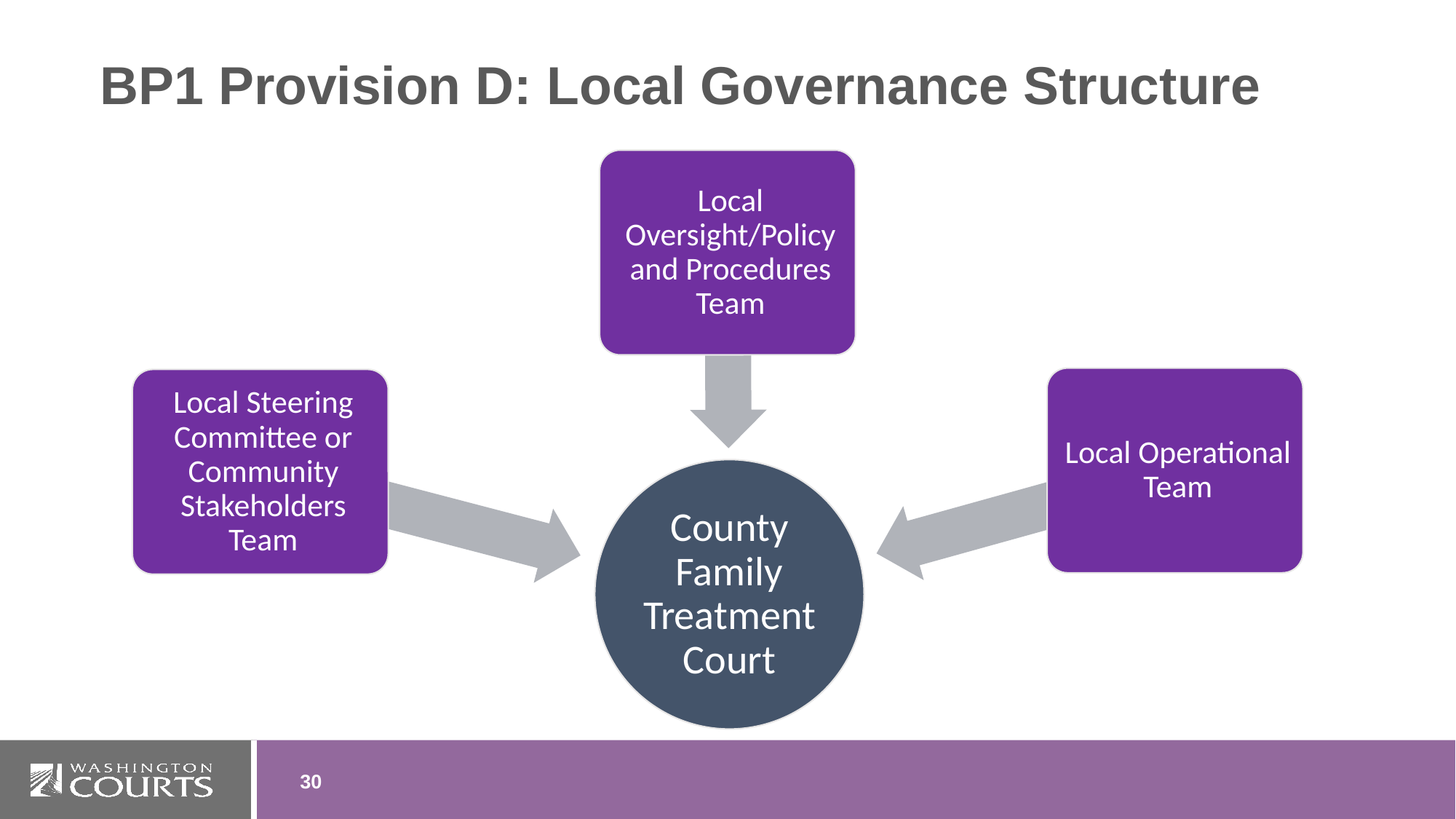

# BP1 Provision D: Local Governance Structure
County Family Treatment Court
Local Steering Committee or Community Stakeholders Team
Local Oversight/Policy and Procedures Team
Local Operational Team